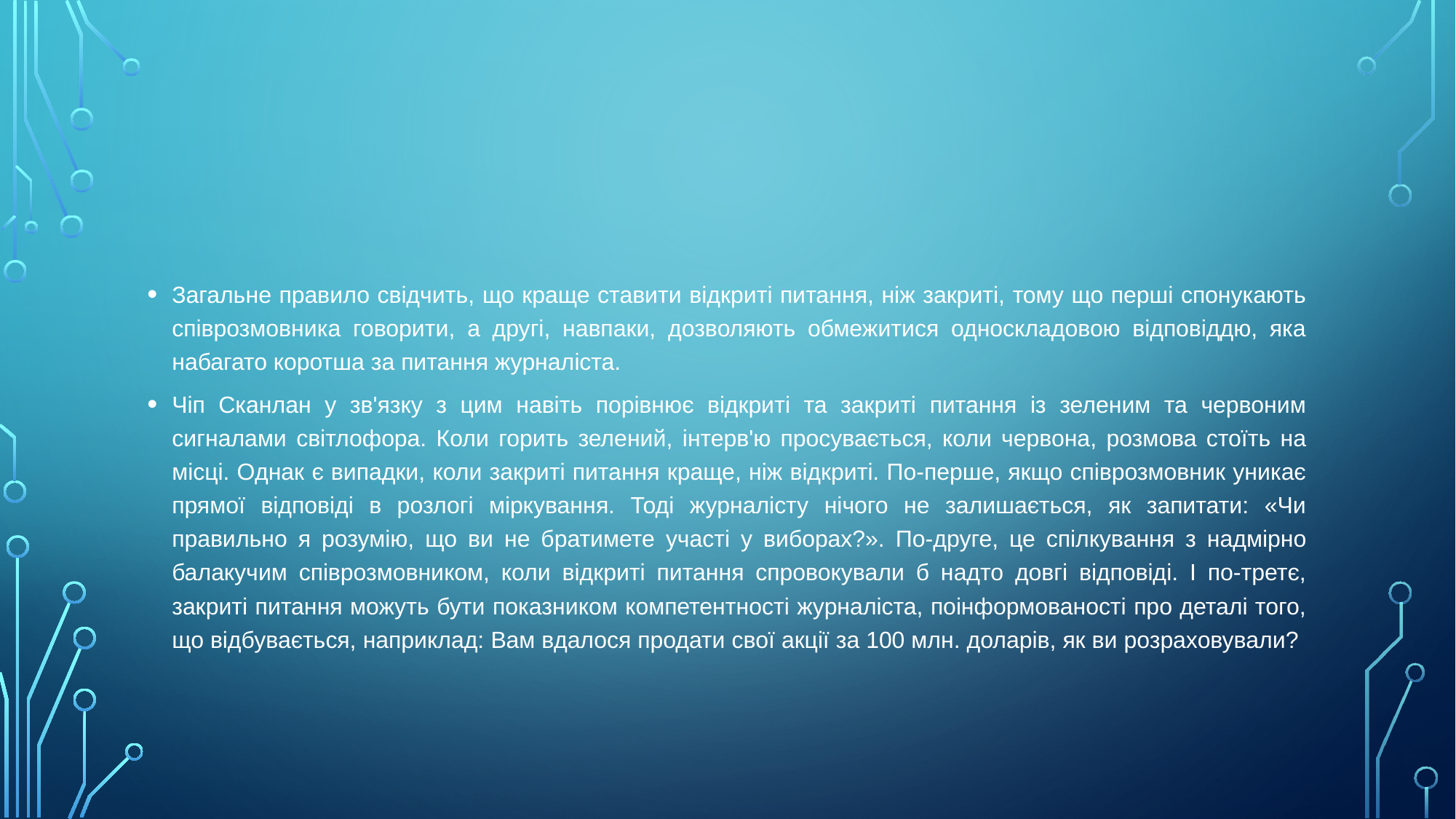

#
Загальне правило свідчить, що краще ставити відкриті питання, ніж закриті, тому що перші спонукають співрозмовника говорити, а другі, навпаки, дозволяють обмежитися односкладовою відповіддю, яка набагато коротша за питання журналіста.
Чіп Сканлан у зв'язку з цим навіть порівнює відкриті та закриті питання із зеленим та червоним сигналами світлофора. Коли горить зелений, інтерв'ю просувається, коли червона, розмова стоїть на місці. Однак є випадки, коли закриті питання краще, ніж відкриті. По-перше, якщо співрозмовник уникає прямої відповіді в розлогі міркування. Тоді журналісту нічого не залишається, як запитати: «Чи правильно я розумію, що ви не братимете участі у виборах?». По-друге, це спілкування з надмірно балакучим співрозмовником, коли відкриті питання спровокували б надто довгі відповіді. І по-третє, закриті питання можуть бути показником компетентності журналіста, поінформованості про деталі того, що відбувається, наприклад: Вам вдалося продати свої акції за 100 млн. доларів, як ви розраховували?